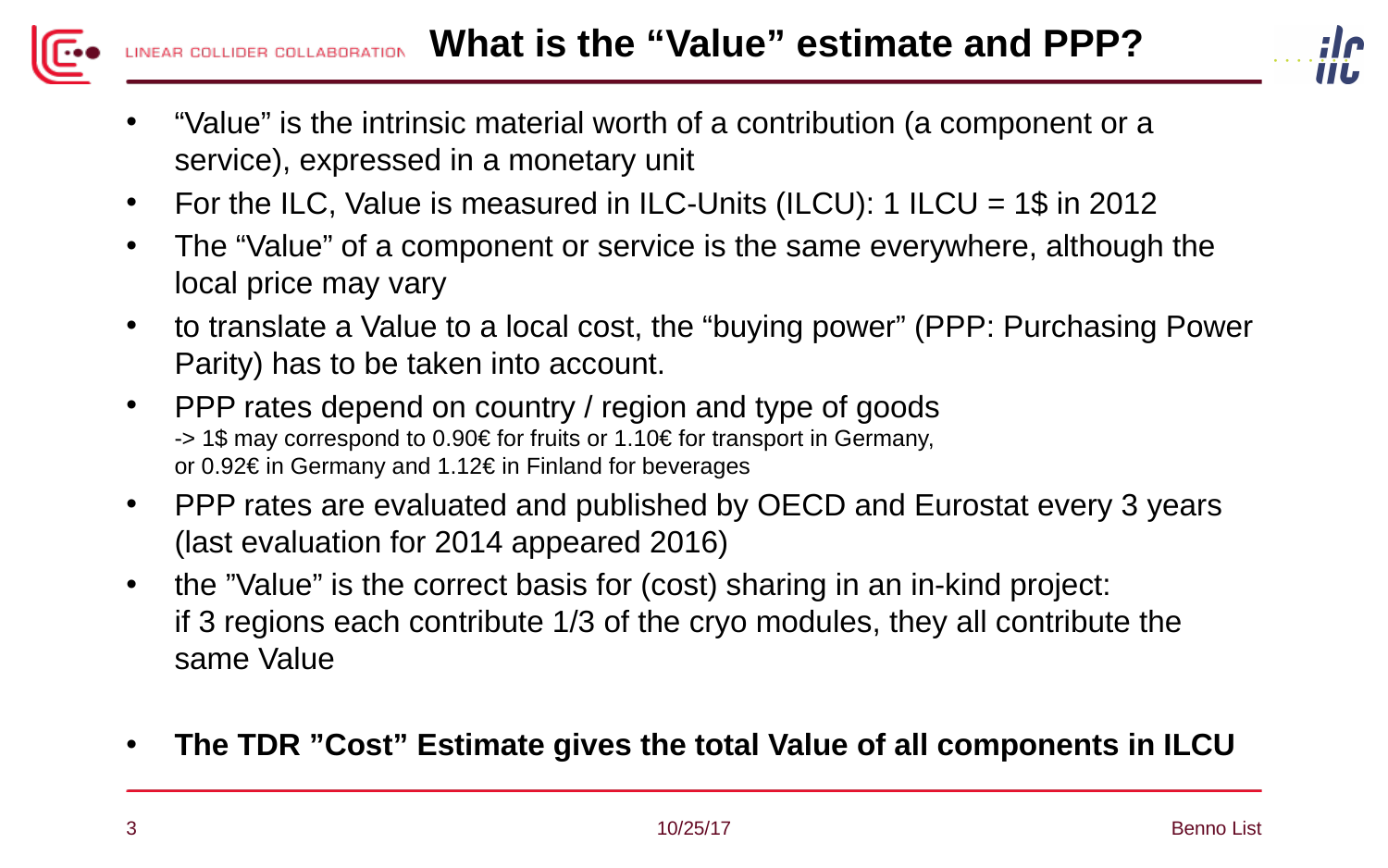

# What is the “Value” estimate and PPP?
“Value” is the intrinsic material worth of a contribution (a component or a service), expressed in a monetary unit
For the ILC, Value is measured in ILC-Units (ILCU): 1 ILCU = 1$ in 2012
The “Value” of a component or service is the same everywhere, although the local price may vary
to translate a Value to a local cost, the “buying power” (PPP: Purchasing Power Parity) has to be taken into account.
PPP rates depend on country / region and type of goods
-> 1$ may correspond to 0.90€ for fruits or 1.10€ for transport in Germany,
or 0.92€ in Germany and 1.12€ in Finland for beverages
PPP rates are evaluated and published by OECD and Eurostat every 3 years (last evaluation for 2014 appeared 2016)
the ”Value” is the correct basis for (cost) sharing in an in-kind project:
if 3 regions each contribute 1/3 of the cryo modules, they all contribute the same Value

The TDR ”Cost” Estimate gives the total Value of all components in ILCU
3
10/25/17
Benno List